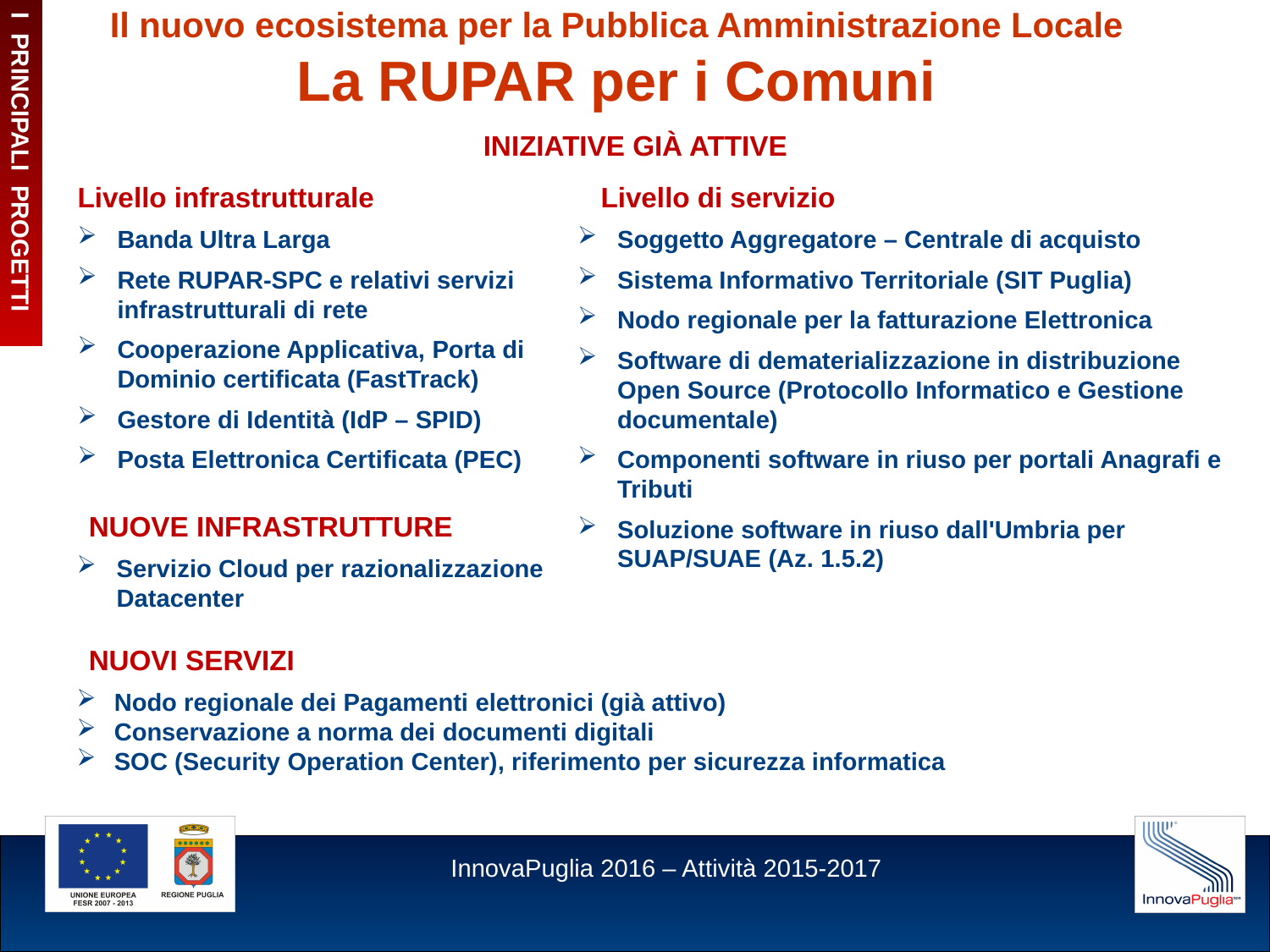

I  PRINCIPALI  PROGETTI
Il nuovo ecosistema per la Pubblica Amministrazione Locale
La RUPAR per i Comuni
	INIZIATIVE GIÀ ATTIVE
Livello infrastrutturale
Banda Ultra Larga
Rete RUPAR-SPC e relativi servizi infrastrutturali di rete
Cooperazione Applicativa, Porta di Dominio certificata (FastTrack)
Gestore di Identità (IdP – SPID)
Posta Elettronica Certificata (PEC)

	Livello di servizio
Soggetto Aggregatore – Centrale di acquisto
Sistema Informativo Territoriale (SIT Puglia)
Nodo regionale per la fatturazione Elettronica
Software di dematerializzazione in distribuzione Open Source (Protocollo Informatico e Gestione documentale)
Componenti software in riuso per portali Anagrafi e Tributi
Soluzione software in riuso dall'Umbria per SUAP/SUAE (Az. 1.5.2)

NUOVE INFRASTRUTTURE
Servizio Cloud per razionalizzazione Datacenter
NUOVI SERVIZI
Nodo regionale dei Pagamenti elettronici (già attivo)
Conservazione a norma dei documenti digitali
SOC (Security Operation Center), riferimento per sicurezza informatica